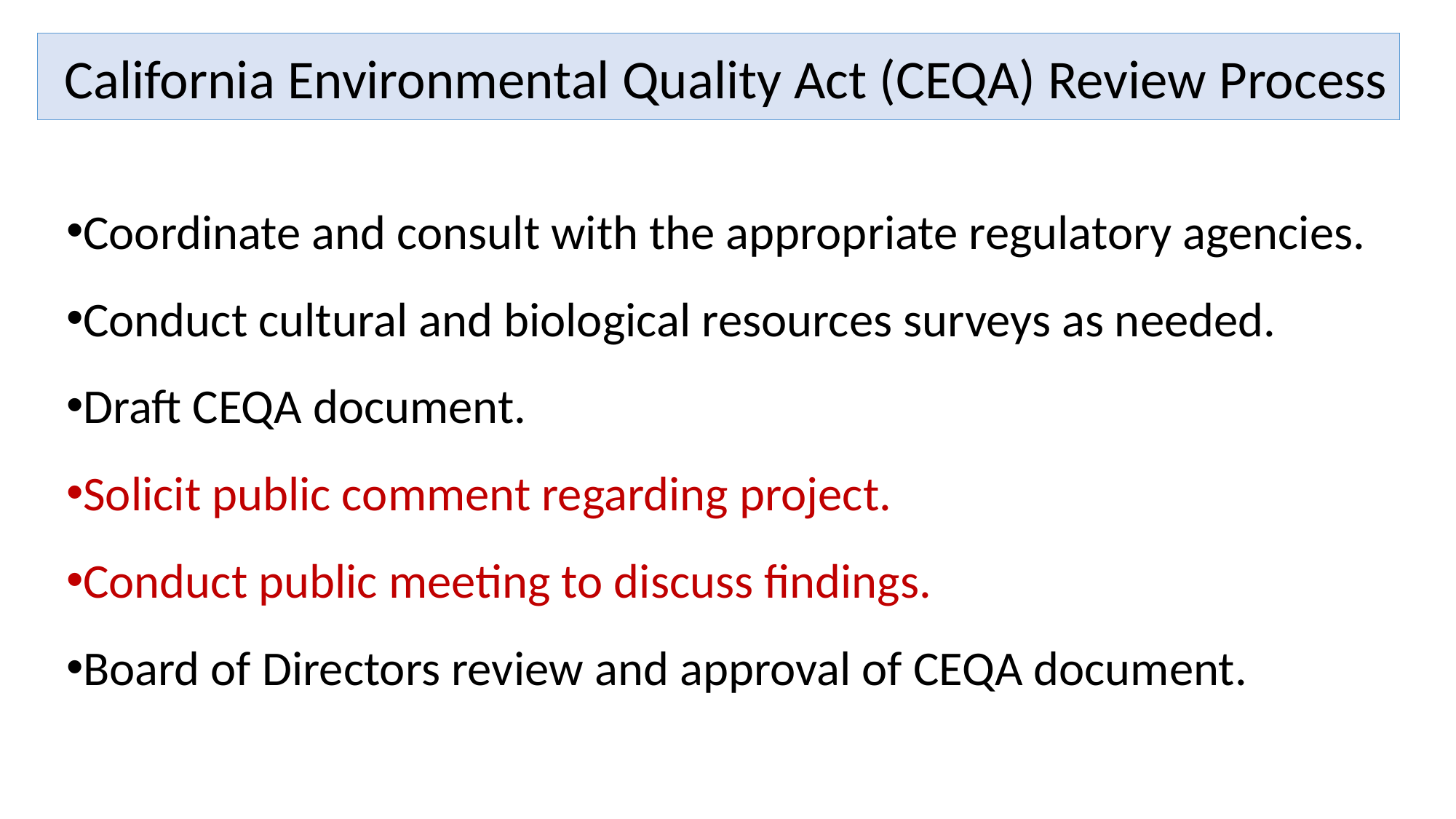

# California Environmental Quality Act (CEQA) Review Process

Coordinate and consult with the appropriate regulatory agencies.
Conduct cultural and biological resources surveys as needed.
Draft CEQA document.
Solicit public comment regarding project.
Conduct public meeting to discuss findings.
Board of Directors review and approval of CEQA document.